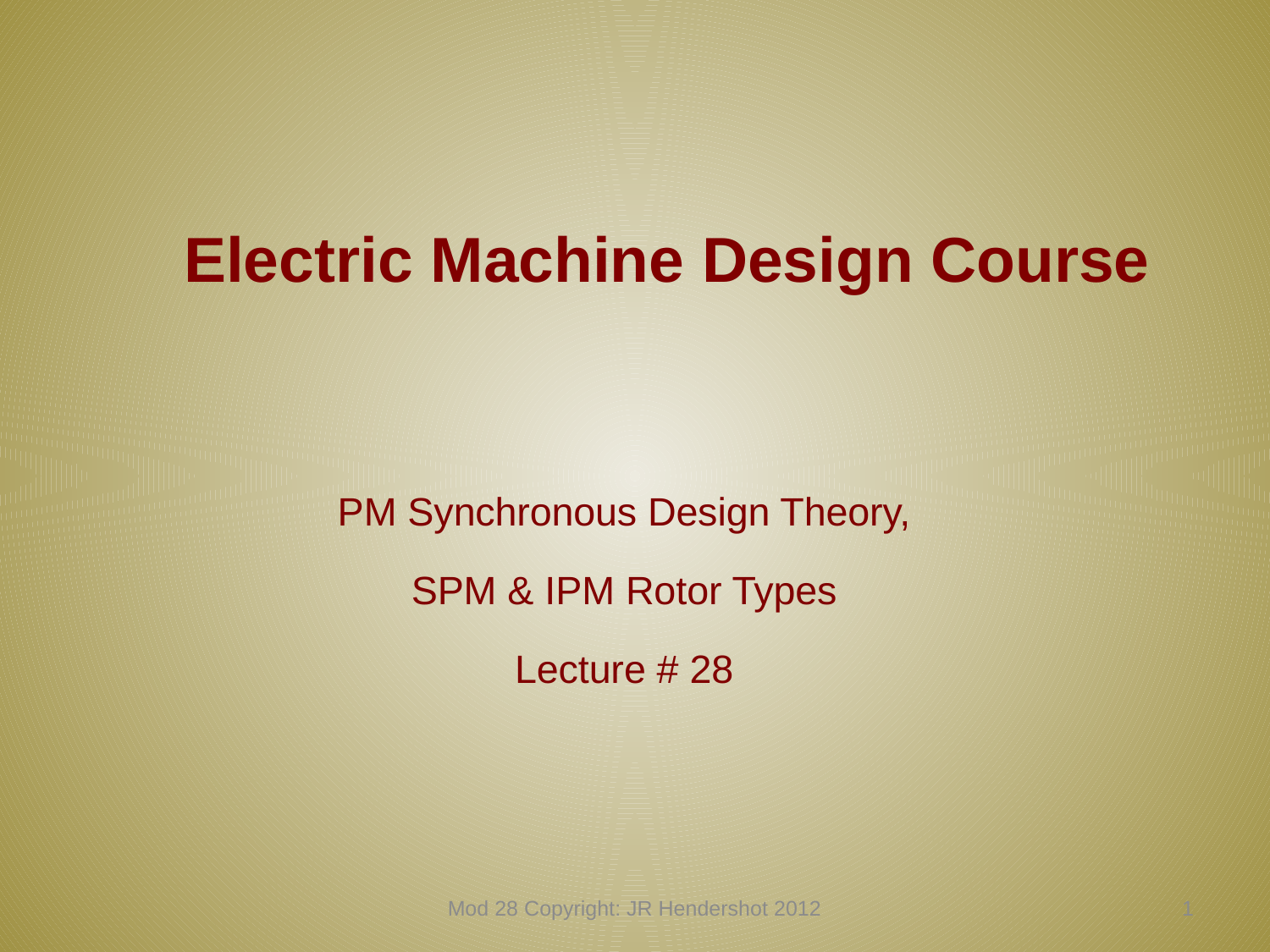

# Electric Machine Design Course
PM Synchronous Design Theory,
SPM & IPM Rotor Types
Lecture # 28

Mod 28 Copyright: JR Hendershot 2012
1